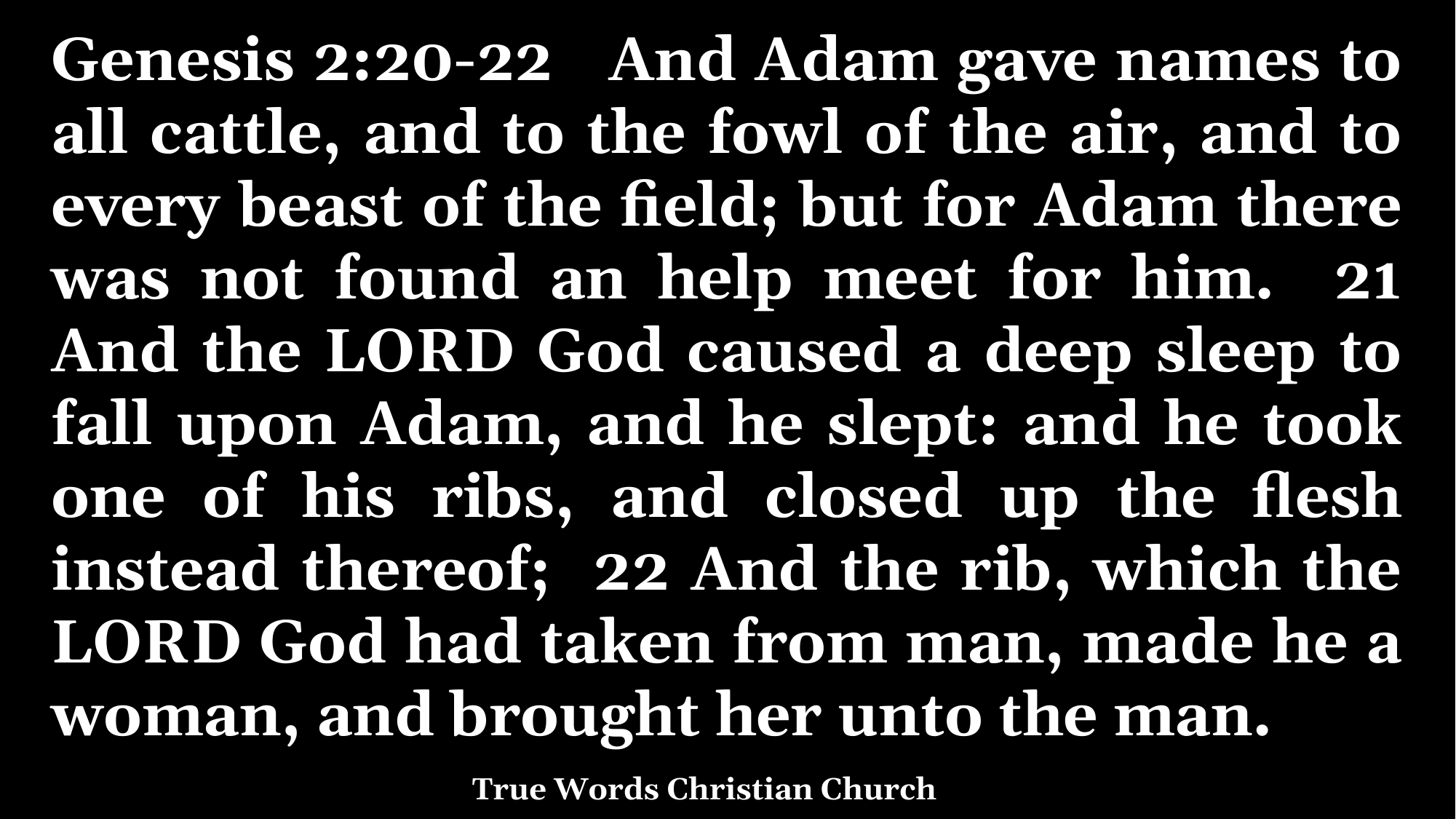

Genesis 2:20-22   And Adam gave names to all cattle, and to the fowl of the air, and to every beast of the field; but for Adam there was not found an help meet for him.  21 And the LORD God caused a deep sleep to fall upon Adam, and he slept: and he took one of his ribs, and closed up the flesh instead thereof;  22 And the rib, which the LORD God had taken from man, made he a woman, and brought her unto the man.
True Words Christian Church